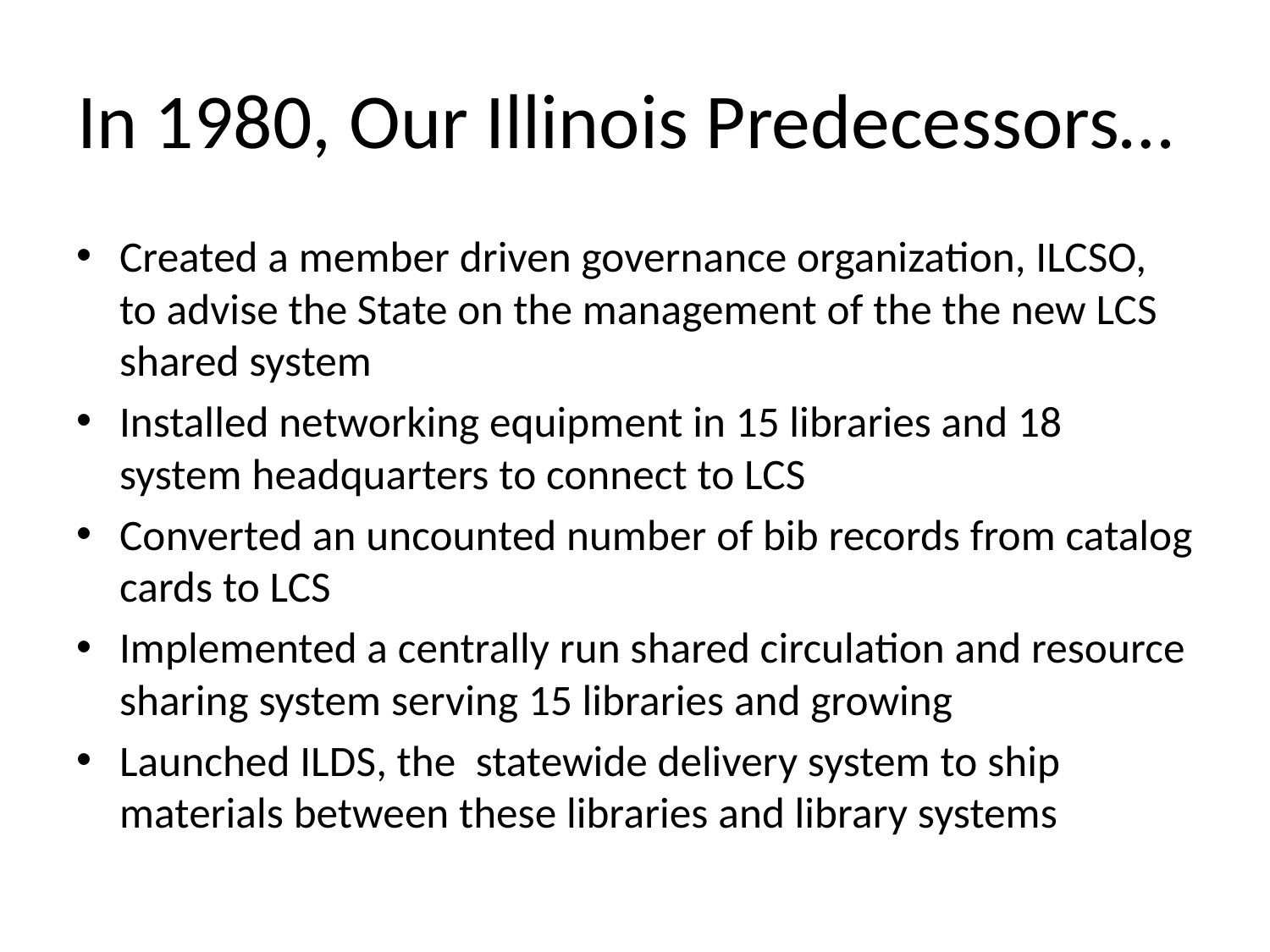

# In 1980, Our Illinois Predecessors…
Created a member driven governance organization, ILCSO, to advise the State on the management of the the new LCS shared system
Installed networking equipment in 15 libraries and 18 system headquarters to connect to LCS
Converted an uncounted number of bib records from catalog cards to LCS
Implemented a centrally run shared circulation and resource sharing system serving 15 libraries and growing
Launched ILDS, the  statewide delivery system to ship materials between these libraries and library systems